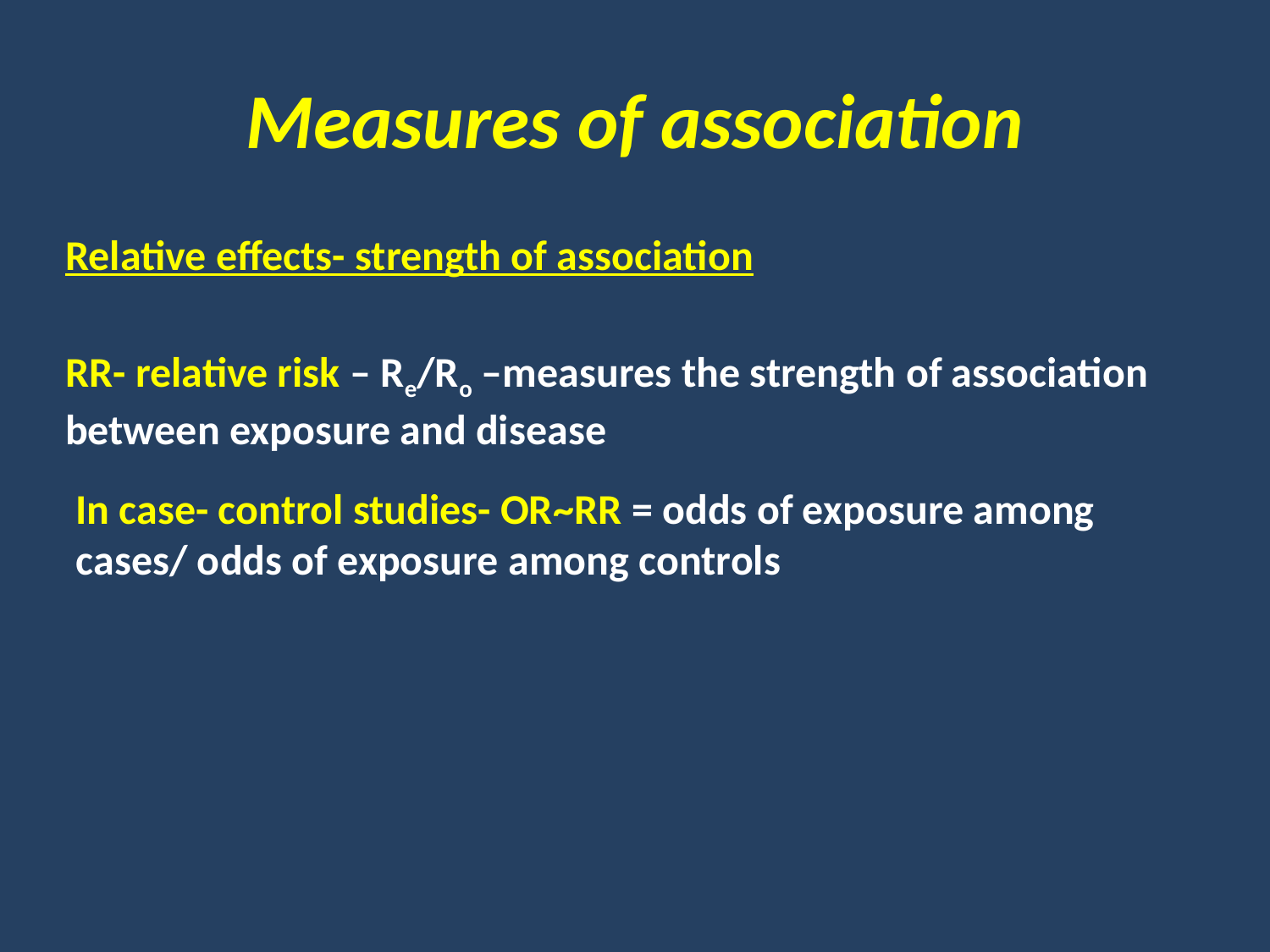

# Measures of association
Relative effects- strength of association
RR- relative risk – Re/Ro –measures the strength of association between exposure and disease
In case- control studies- OR~RR = odds of exposure among cases/ odds of exposure among controls